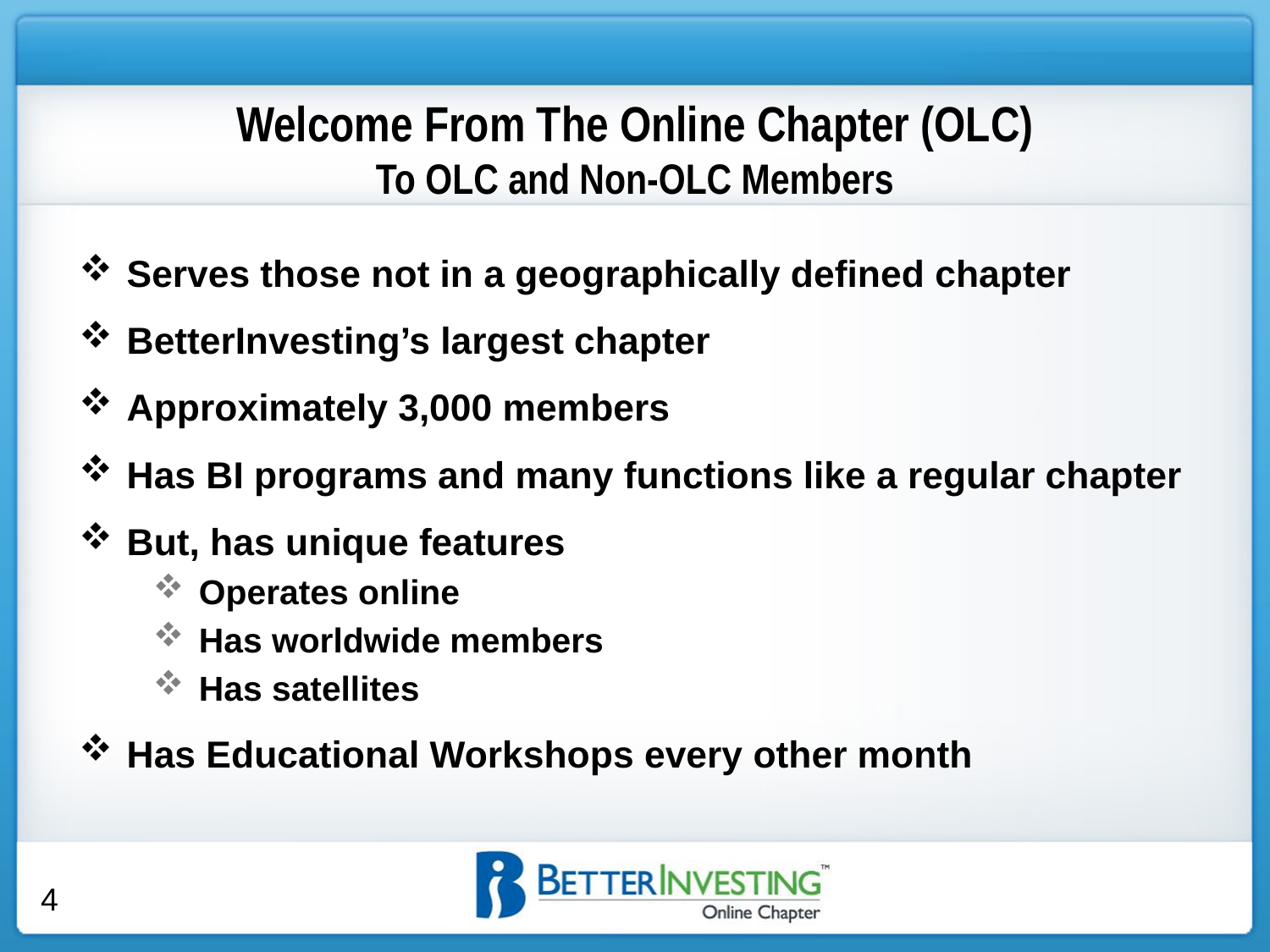

# Welcome From The Online Chapter (OLC) To OLC and Non-OLC Members
Serves those not in a geographically defined chapter
BetterInvesting’s largest chapter
Approximately 3,000 members
Has BI programs and many functions like a regular chapter
But, has unique features
Operates online
Has worldwide members
Has satellites
Has Educational Workshops every other month